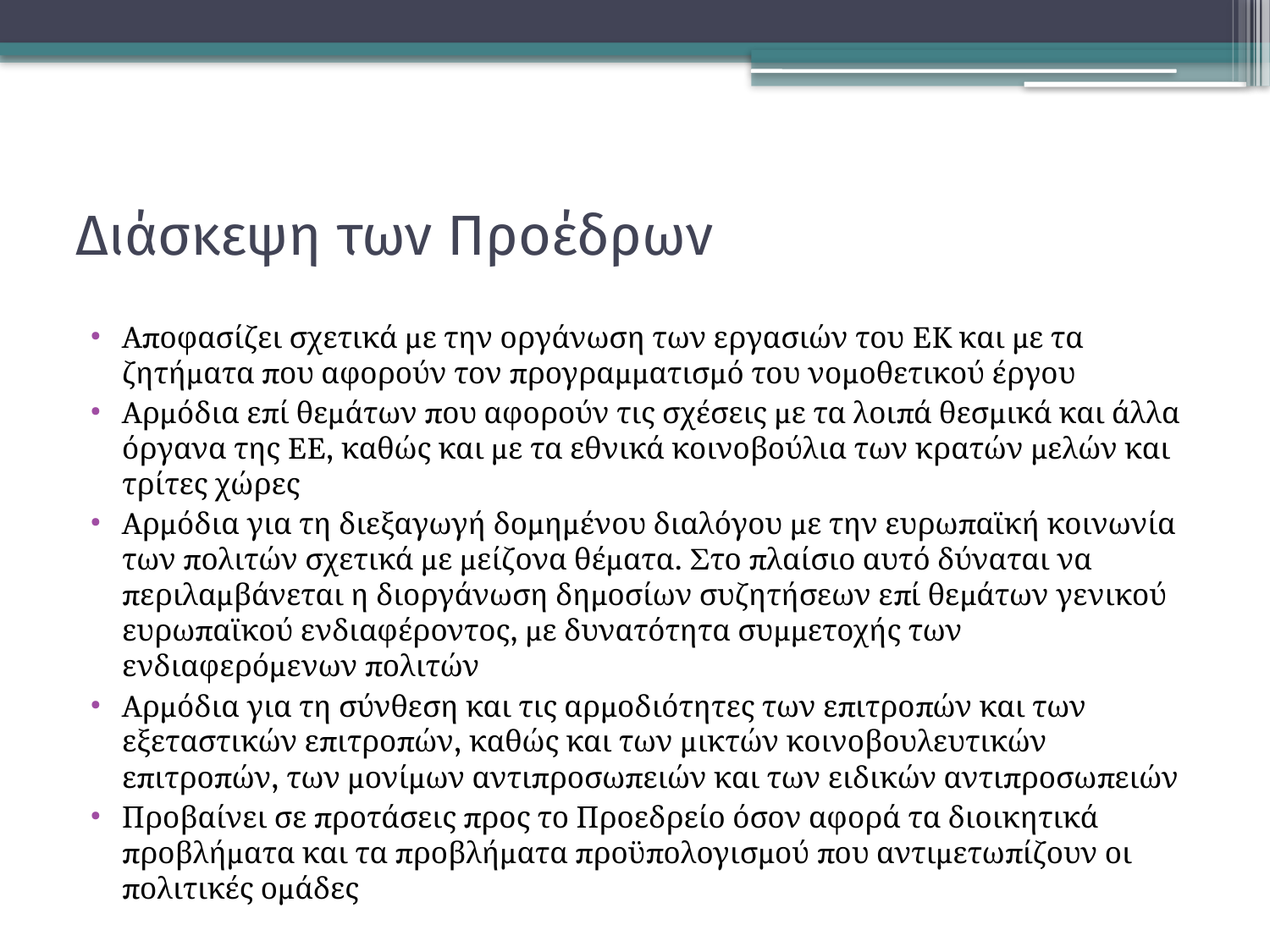

# Διάσκεψη των Προέδρων
Αποφασίζει σχετικά με την οργάνωση των εργασιών του ΕΚ και με τα ζητήματα που αφορούν τον προγραμματισμό του νομοθετικού έργου
Αρμόδια επί θεμάτων που αφορούν τις σχέσεις με τα λοιπά θεσμικά και άλλα όργανα της ΕΕ, καθώς και με τα εθνικά κοινοβούλια των κρατών μελών και τρίτες χώρες
Αρμόδια για τη διεξαγωγή δομημένου διαλόγου με την ευρωπαϊκή κοινωνία των πολιτών σχετικά με μείζονα θέματα. Στο πλαίσιο αυτό δύναται να περιλαμβάνεται η διοργάνωση δημοσίων συζητήσεων επί θεμάτων γενικού ευρωπαϊκού ενδιαφέροντος, με δυνατότητα συμμετοχής των ενδιαφερόμενων πολιτών
Αρμόδια για τη σύνθεση και τις αρμοδιότητες των επιτροπών και των εξεταστικών επιτροπών, καθώς και των μικτών κοινοβουλευτικών επιτροπών, των μονίμων αντιπροσωπειών και των ειδικών αντιπροσωπειών
Προβαίνει σε προτάσεις προς το Προεδρείο όσον αφορά τα διοικητικά προβλήματα και τα προβλήματα προϋπολογισμού που αντιμετωπίζουν οι πολιτικές ομάδες